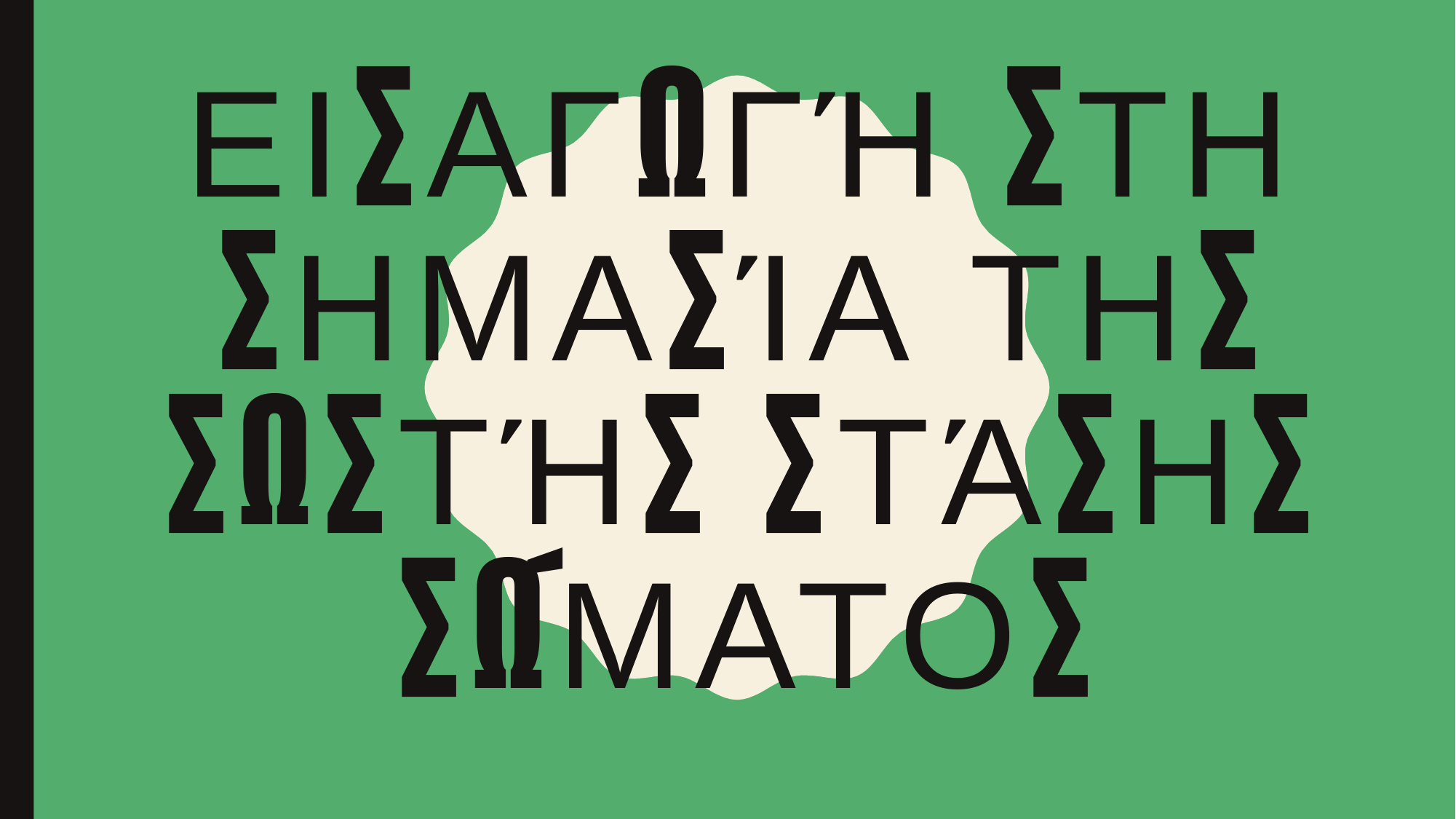

# Εισαγωγή στη Σημασία της Σωστής Στάσης Σώματος